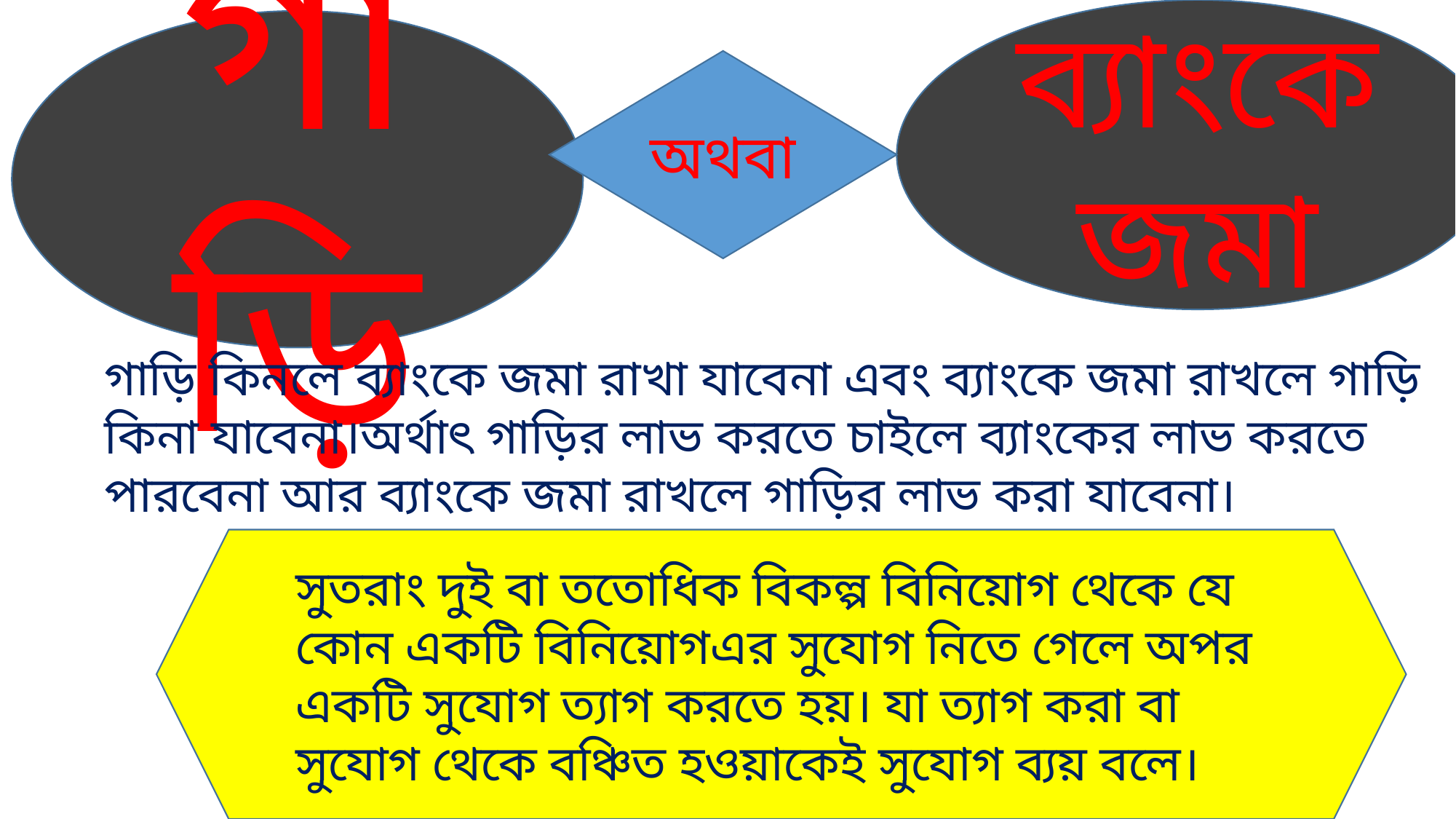

ব্যাংকে জমা
গাড়ি
অথবা
গাড়ি কিনলে ব্যাংকে জমা রাখা যাবেনা এবং ব্যাংকে জমা রাখলে গাড়ি কিনা যাবেনা।অর্থাৎ গাড়ির লাভ করতে চাইলে ব্যাংকের লাভ করতে পারবেনা আর ব্যাংকে জমা রাখলে গাড়ির লাভ করা যাবেনা।
সুতরাং দুই বা ততোধিক বিকল্প বিনিয়োগ থেকে যে কোন একটি বিনিয়োগএর সুযোগ নিতে গেলে অপর একটি সুযোগ ত্যাগ করতে হয়। যা ত্যাগ করা বা সুযোগ থেকে বঞ্চিত হওয়াকেই সুযোগ ব্যয় বলে।